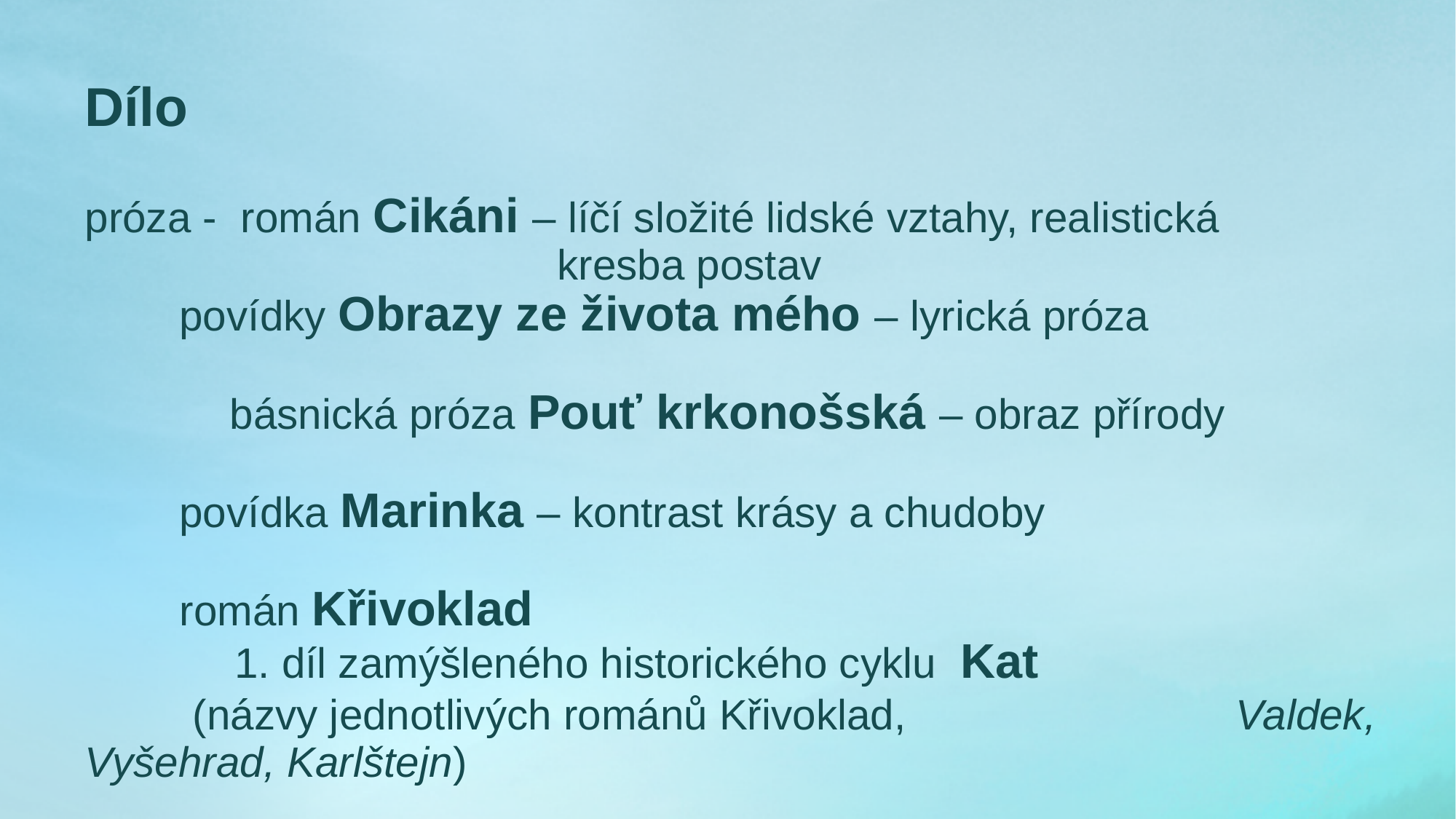

Dílo

próza -  román Cikáni – líčí složité lidské vztahy, realistická 					   kresba postav
        povídky Obrazy ze života mého – lyrická próza

	   básnická próza Pouť krkonošská – obraz přírody

        povídka Marinka – kontrast krásy a chudoby

        román Křivoklad
	   1. díl zamýšleného historického cyklu  Kat
        (názvy jednotlivých románů Křivoklad,                 	     Valdek, Vyšehrad, Karlštejn)